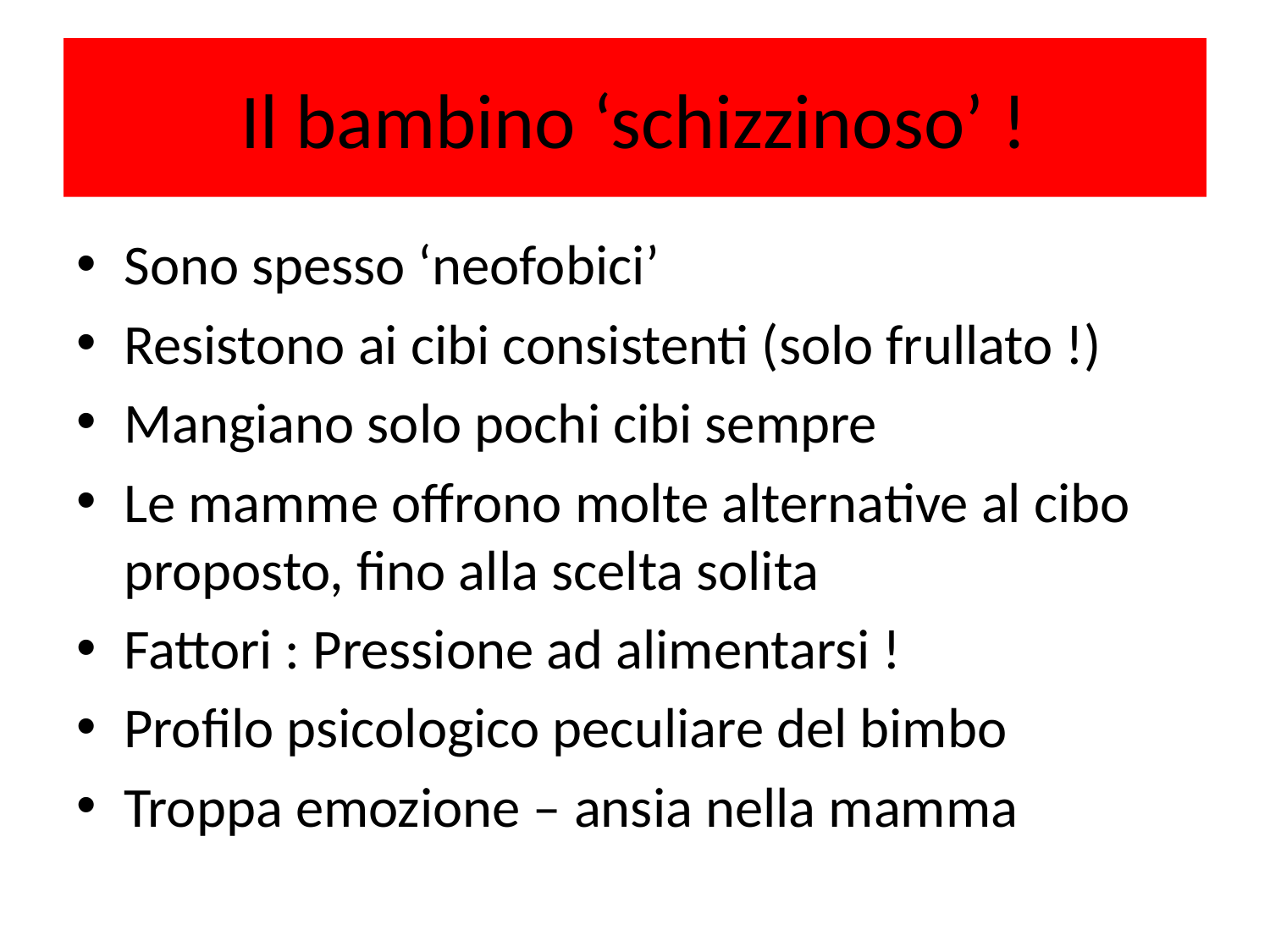

# Il bambino ‘schizzinoso’ !
Sono spesso ‘neofobici’
Resistono ai cibi consistenti (solo frullato !)
Mangiano solo pochi cibi sempre
Le mamme offrono molte alternative al cibo proposto, fino alla scelta solita
Fattori : Pressione ad alimentarsi !
Profilo psicologico peculiare del bimbo
Troppa emozione – ansia nella mamma